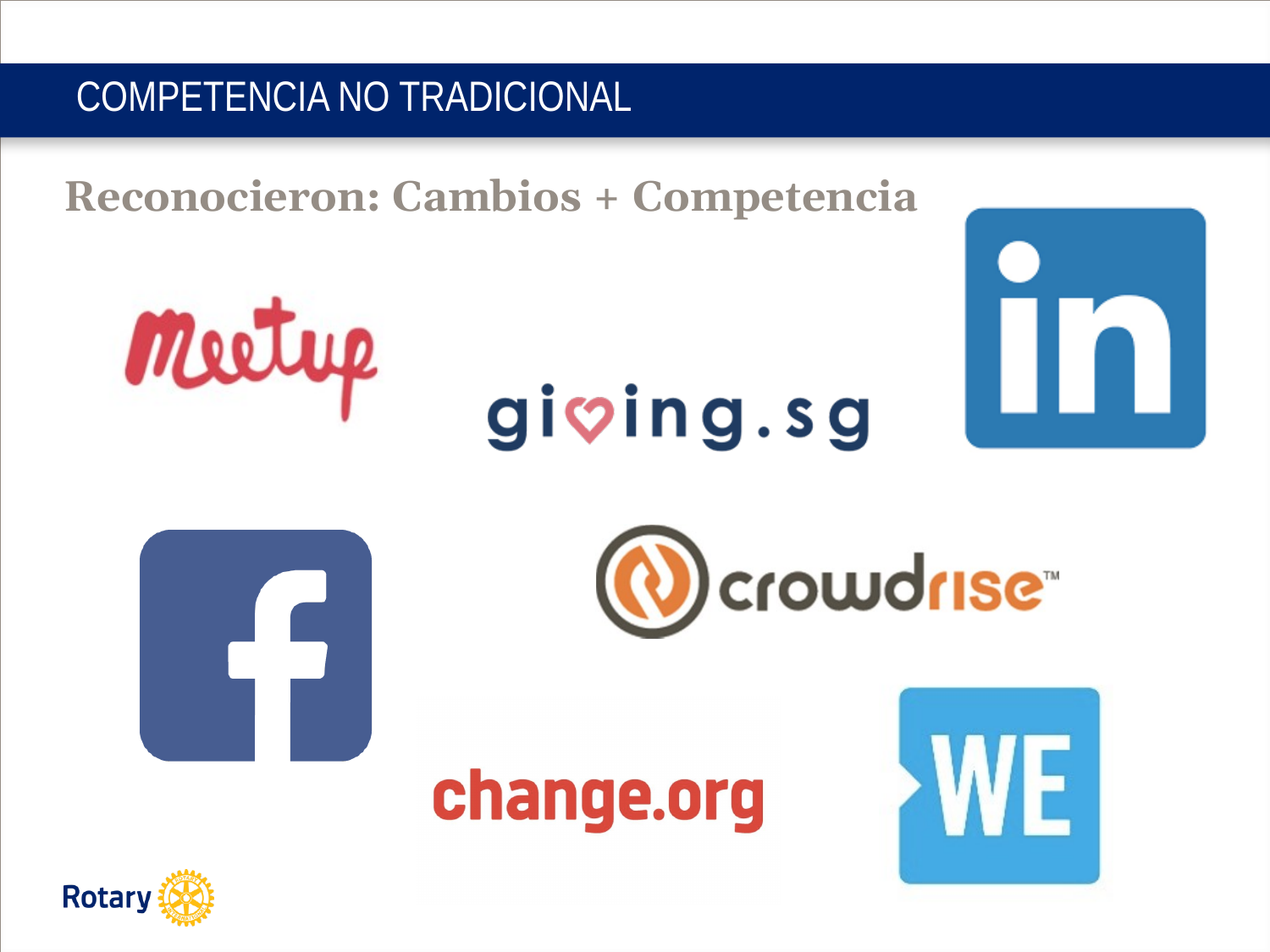

# COMPETENCIA NO TRADICIONAL

Reconocieron: Cambios + Competencia